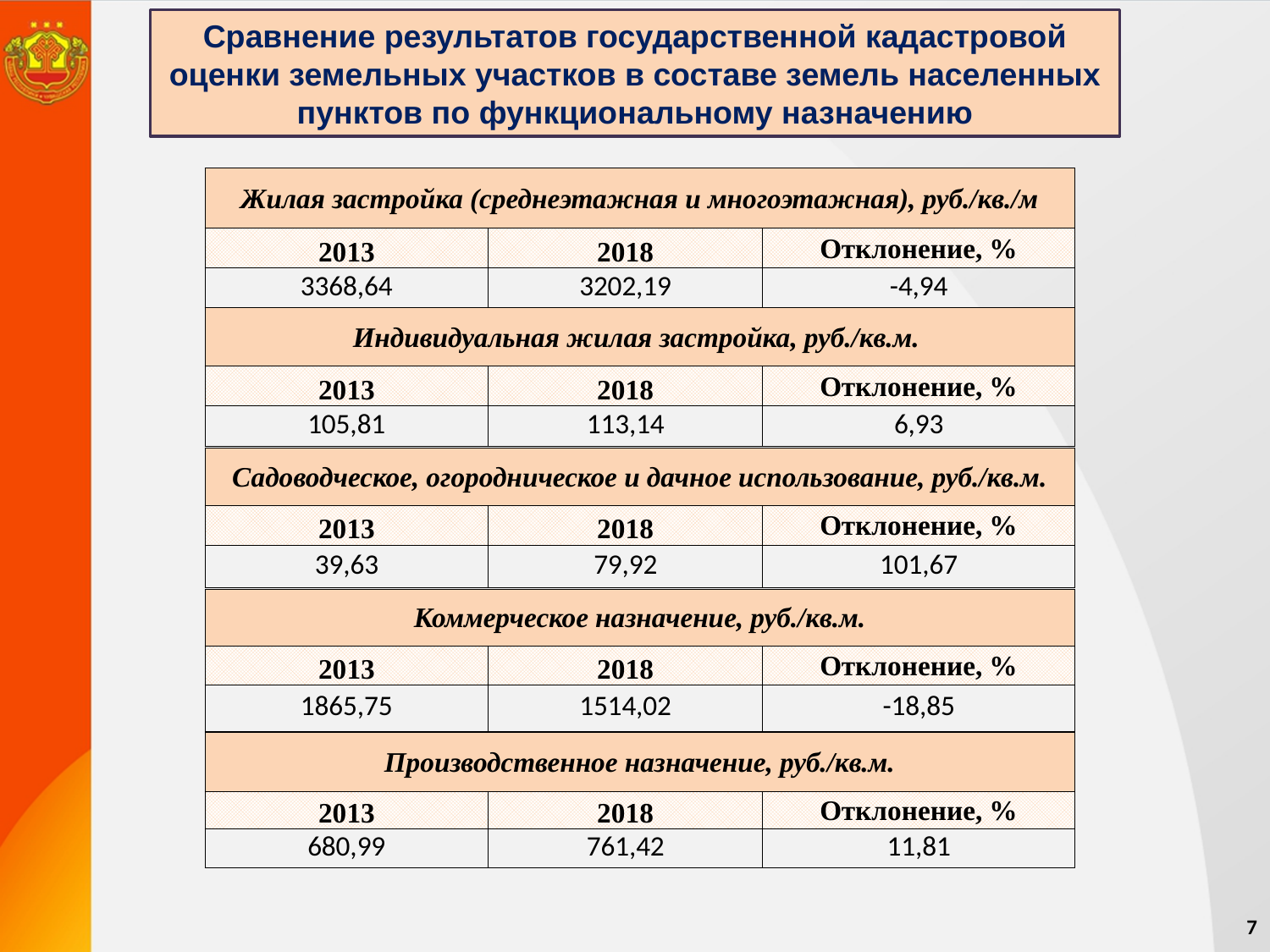

Сравнение результатов государственной кадастровой оценки земельных участков в составе земель населенных пунктов по функциональному назначению
| Жилая застройка (среднеэтажная и многоэтажная), руб./кв./м |  |  |
| --- | --- | --- |
| 2013 | 2018 | Отклонение, % |
| 3368,64 | 3202,19 | -4,94 |
| Индивидуальная жилая застройка, руб./кв.м. |  |  |
| --- | --- | --- |
| 2013 | 2018 | Отклонение, % |
| 105,81 | 113,14 | 6,93 |
| Садоводческое, огородническое и дачное использование, руб./кв.м. |  |  |
| --- | --- | --- |
| 2013 | 2018 | Отклонение, % |
| 39,63 | 79,92 | 101,67 |
| Коммерческое назначение, руб./кв.м. |  |  |
| --- | --- | --- |
| 2013 | 2018 | Отклонение, % |
| 1865,75 | 1514,02 | -18,85 |
| Производственное назначение, руб./кв.м. |  |  |
| --- | --- | --- |
| 2013 | 2018 | Отклонение, % |
| 680,99 | 761,42 | 11,81 |
7